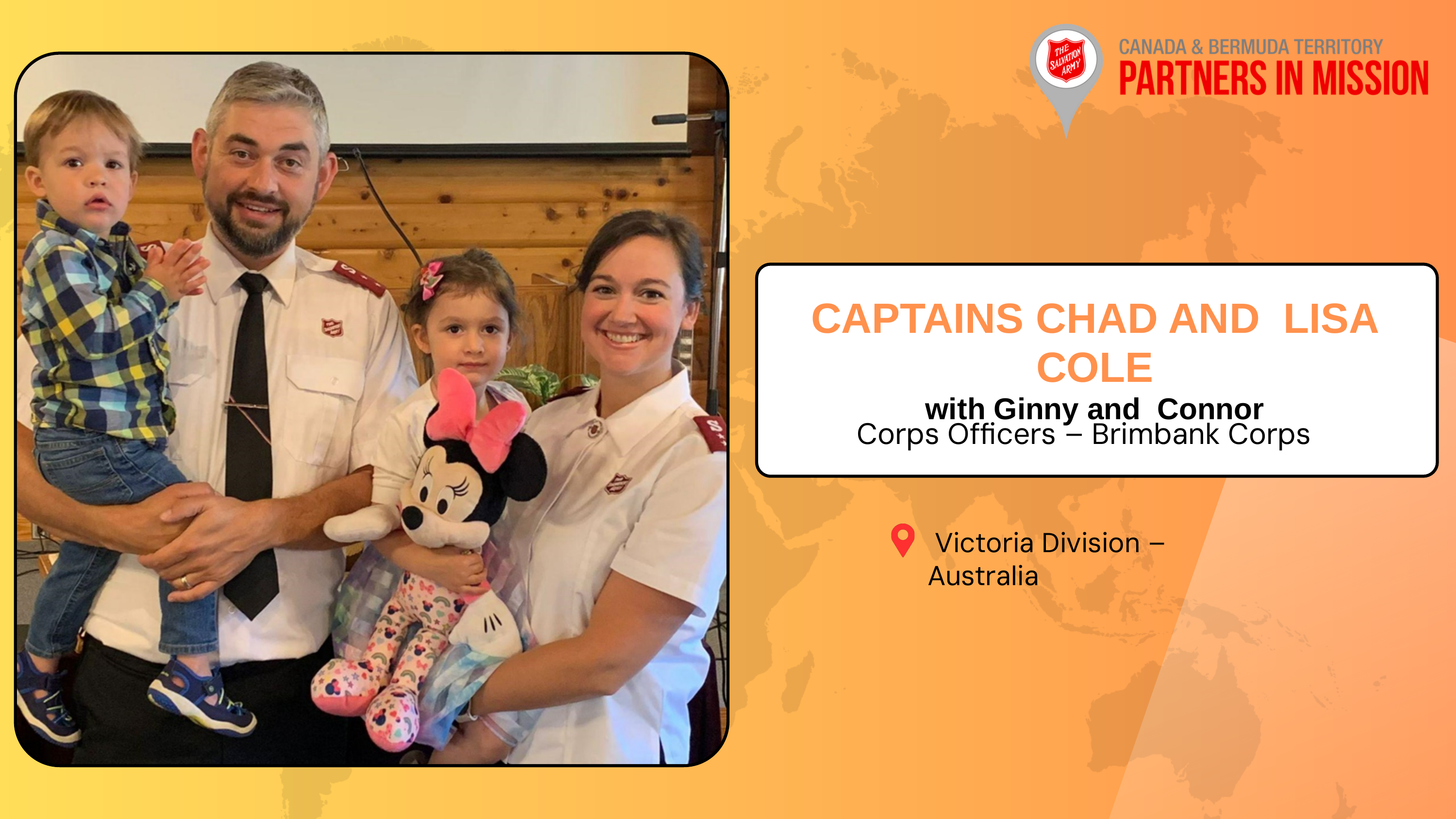

CAPTAINS CHAD AND  LISA COLE
with Ginny and  Connor

Corps Officers – Brimbank Corps

 Victoria Division – Australia